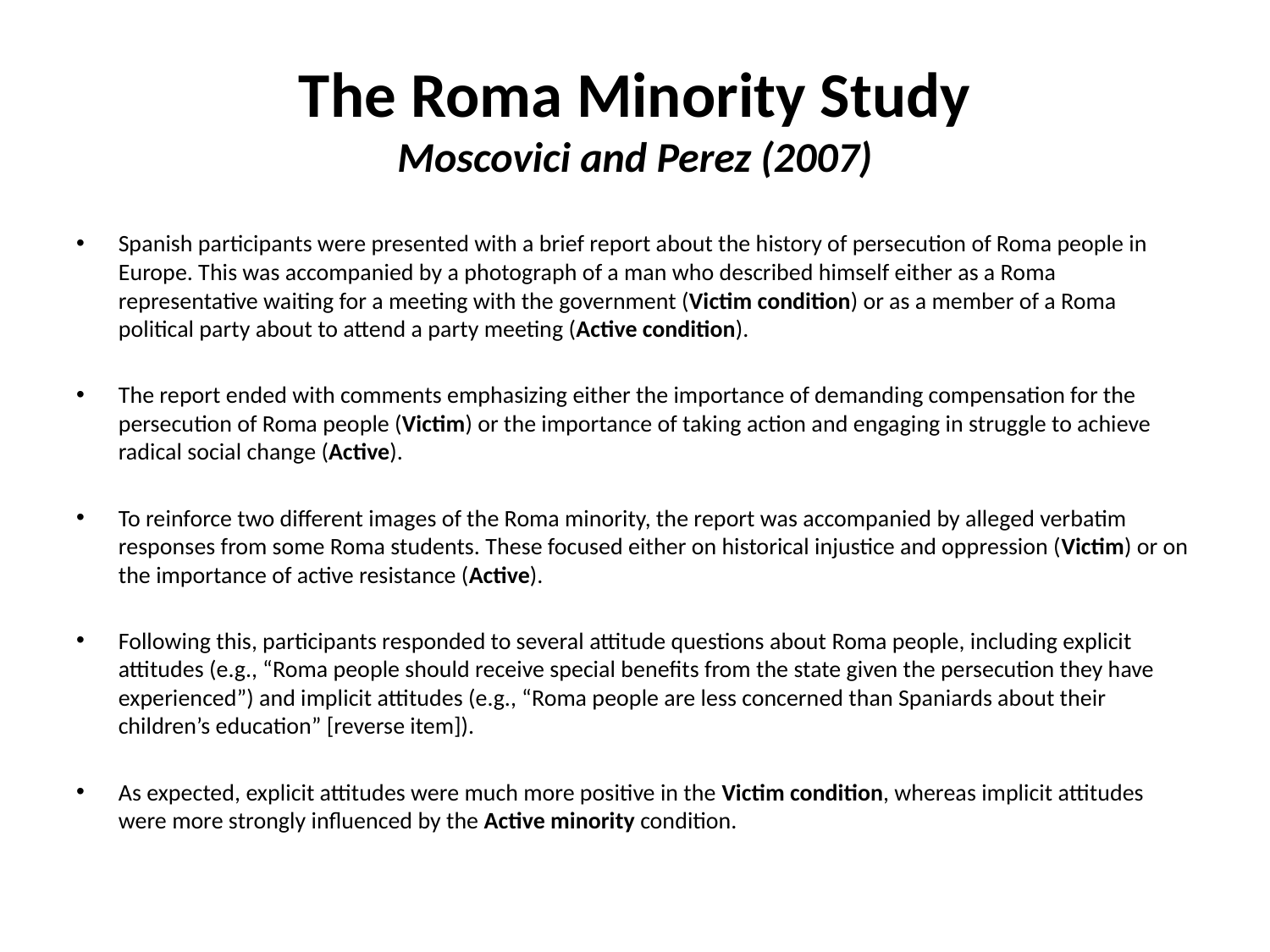

# The Roma Minority Study Moscovici and Perez (2007)
Spanish participants were presented with a brief report about the history of persecution of Roma people in Europe. This was accompanied by a photograph of a man who described himself either as a Roma representative waiting for a meeting with the government (Victim condition) or as a member of a Roma political party about to attend a party meeting (Active condition).

The report ended with comments emphasizing either the importance of demanding compensation for the persecution of Roma people (Victim) or the importance of taking action and engaging in struggle to achieve radical social change (Active).

To reinforce two different images of the Roma minority, the report was accompanied by alleged verbatim responses from some Roma students. These focused either on historical injustice and oppression (Victim) or on the importance of active resistance (Active).

Following this, participants responded to several attitude questions about Roma people, including explicit attitudes (e.g., “Roma people should receive special benefits from the state given the persecution they have experienced”) and implicit attitudes (e.g., “Roma people are less concerned than Spaniards about their children’s education” [reverse item]).

As expected, explicit attitudes were much more positive in the Victim condition, whereas implicit attitudes were more strongly influenced by the Active minority condition.